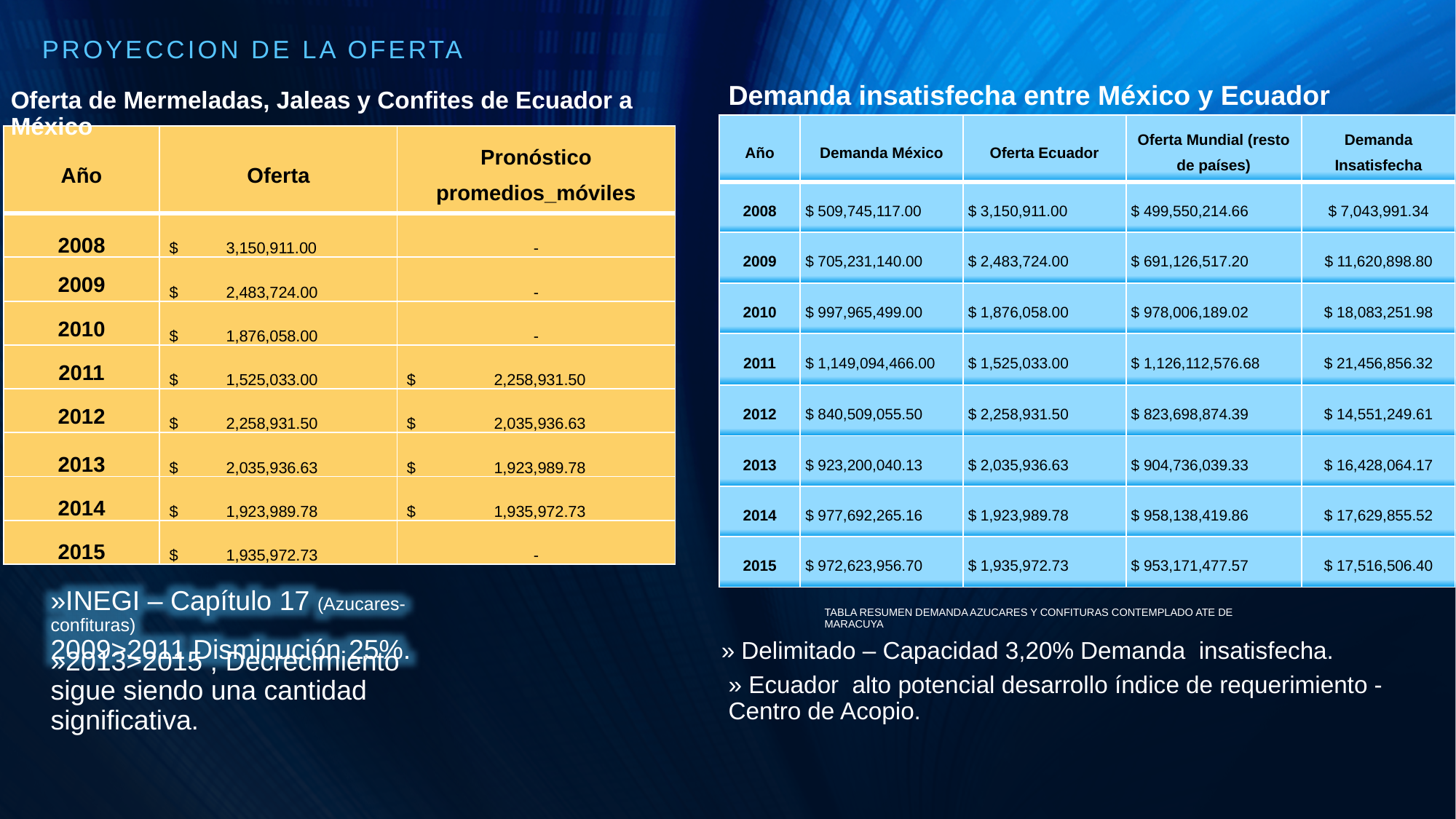

PROYECCION DE LA OFERTA
Demanda insatisfecha entre México y Ecuador
Oferta de Mermeladas, Jaleas y Confites de Ecuador a México
| Año | Demanda México | Oferta Ecuador | Oferta Mundial (resto de países) | Demanda Insatisfecha |
| --- | --- | --- | --- | --- |
| 2008 | $ 509,745,117.00 | $ 3,150,911.00 | $ 499,550,214.66 | $ 7,043,991.34 |
| 2009 | $ 705,231,140.00 | $ 2,483,724.00 | $ 691,126,517.20 | $ 11,620,898.80 |
| 2010 | $ 997,965,499.00 | $ 1,876,058.00 | $ 978,006,189.02 | $ 18,083,251.98 |
| 2011 | $ 1,149,094,466.00 | $ 1,525,033.00 | $ 1,126,112,576.68 | $ 21,456,856.32 |
| 2012 | $ 840,509,055.50 | $ 2,258,931.50 | $ 823,698,874.39 | $ 14,551,249.61 |
| 2013 | $ 923,200,040.13 | $ 2,035,936.63 | $ 904,736,039.33 | $ 16,428,064.17 |
| 2014 | $ 977,692,265.16 | $ 1,923,989.78 | $ 958,138,419.86 | $ 17,629,855.52 |
| 2015 | $ 972,623,956.70 | $ 1,935,972.73 | $ 953,171,477.57 | $ 17,516,506.40 |
| Año | Oferta | Pronóstico promedios\_móviles |
| --- | --- | --- |
| 2008 | $ 3,150,911.00 | - |
| 2009 | $ 2,483,724.00 | - |
| 2010 | $ 1,876,058.00 | - |
| 2011 | $ 1,525,033.00 | $ 2,258,931.50 |
| 2012 | $ 2,258,931.50 | $ 2,035,936.63 |
| 2013 | $ 2,035,936.63 | $ 1,923,989.78 |
| 2014 | $ 1,923,989.78 | $ 1,935,972.73 |
| 2015 | $ 1,935,972.73 | - |
»INEGI – Capítulo 17 (Azucares- confituras)
2009>2011 Disminución 25%.
TABLA RESUMEN DEMANDA AZUCARES Y CONFITURAS CONTEMPLADO ATE DE MARACUYA
» Delimitado – Capacidad 3,20% Demanda  insatisfecha.
»2013>2015 , Decrecimiento sigue siendo una cantidad significativa.
» Ecuador  alto potencial desarrollo índice de requerimiento - Centro de Acopio.